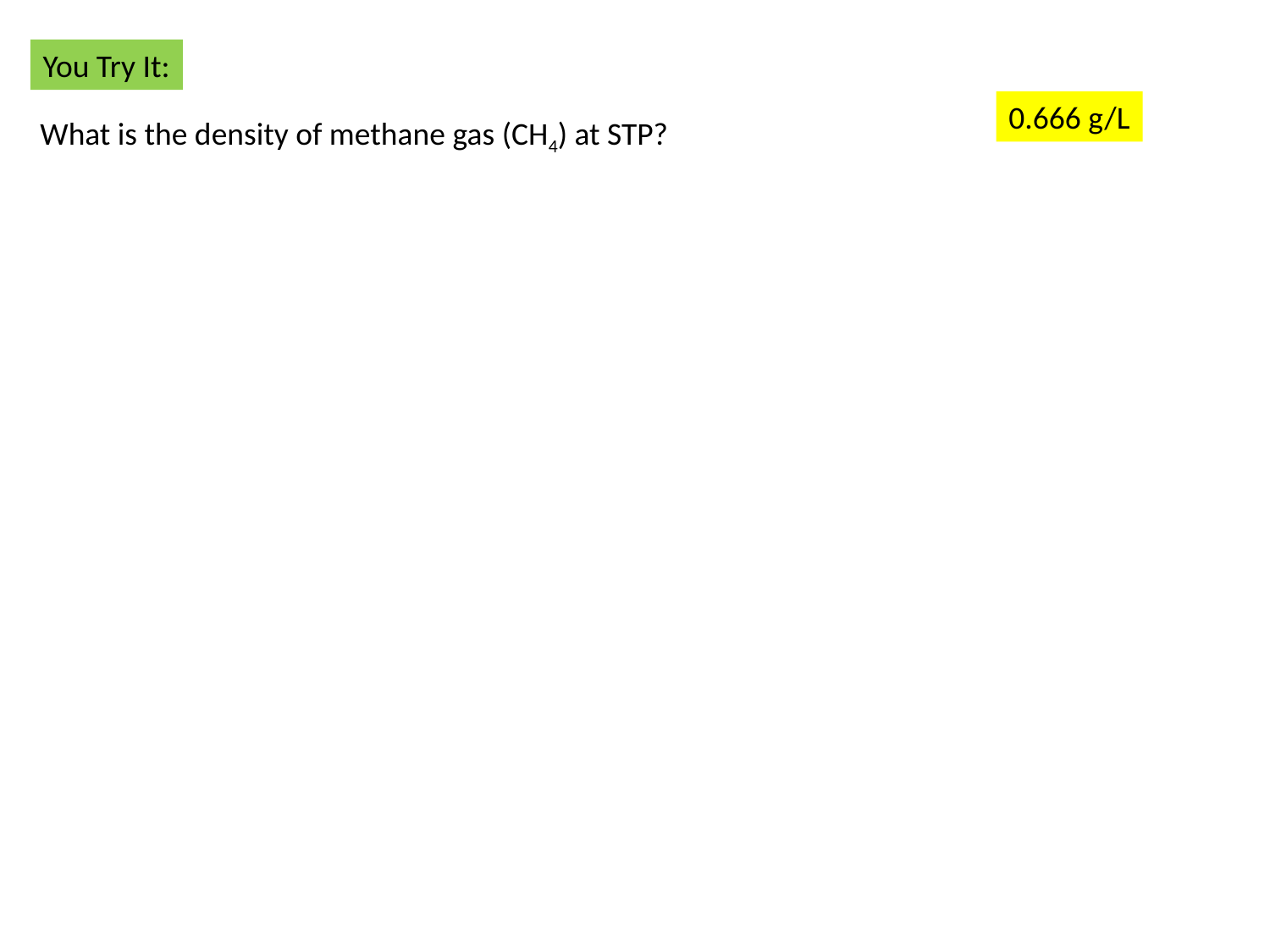

You Try It:
What is the density of methane gas (CH4) at STP?
0.666 g/L